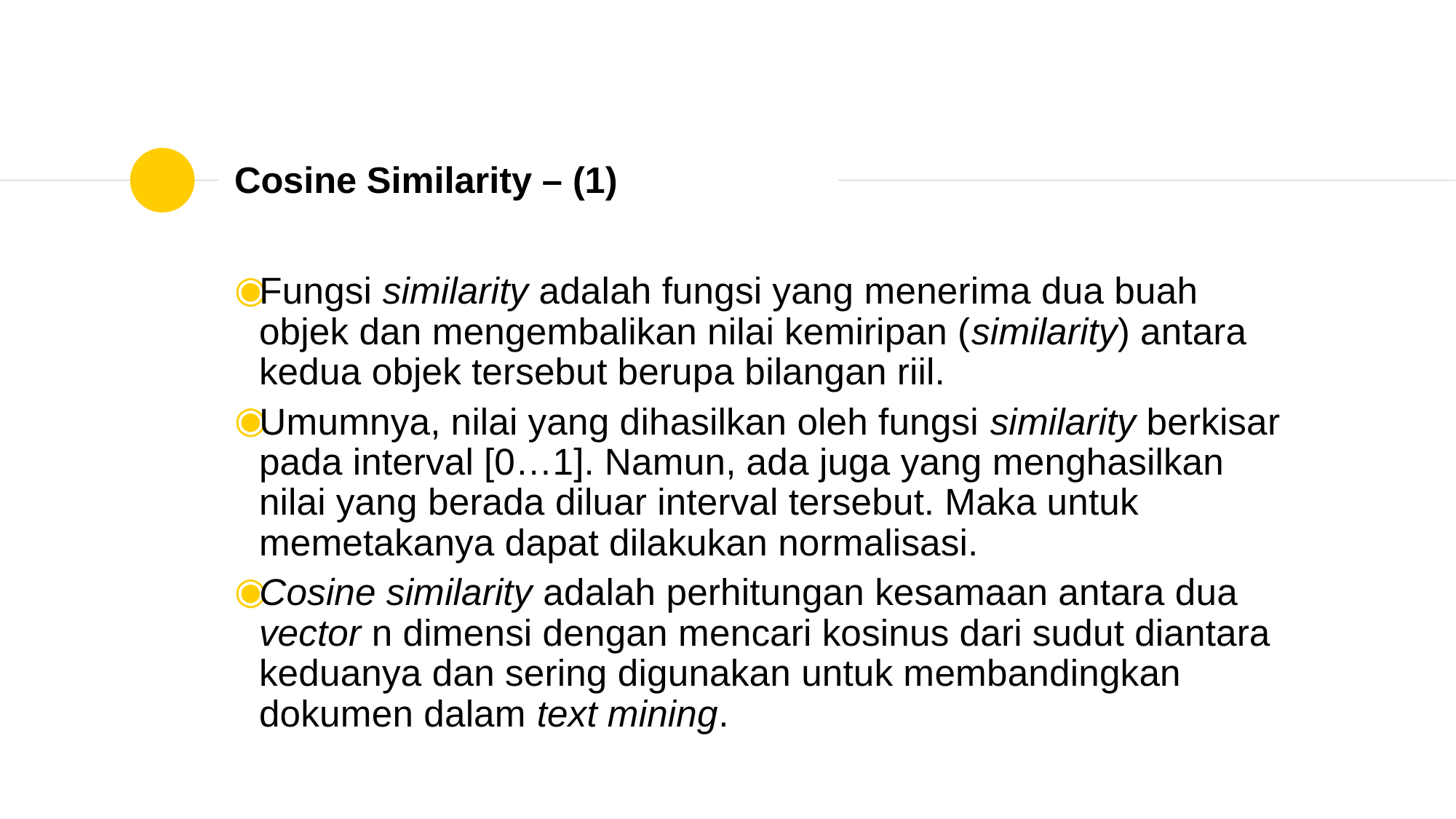

# Cosine Similarity – (1)
Fungsi similarity adalah fungsi yang menerima dua buah objek dan mengembalikan nilai kemiripan (similarity) antara kedua objek tersebut berupa bilangan riil.
Umumnya, nilai yang dihasilkan oleh fungsi similarity berkisar pada interval [0…1]. Namun, ada juga yang menghasilkan nilai yang berada diluar interval tersebut. Maka untuk memetakanya dapat dilakukan normalisasi.
Cosine similarity adalah perhitungan kesamaan antara dua vector n dimensi dengan mencari kosinus dari sudut diantara keduanya dan sering digunakan untuk membandingkan dokumen dalam text mining.